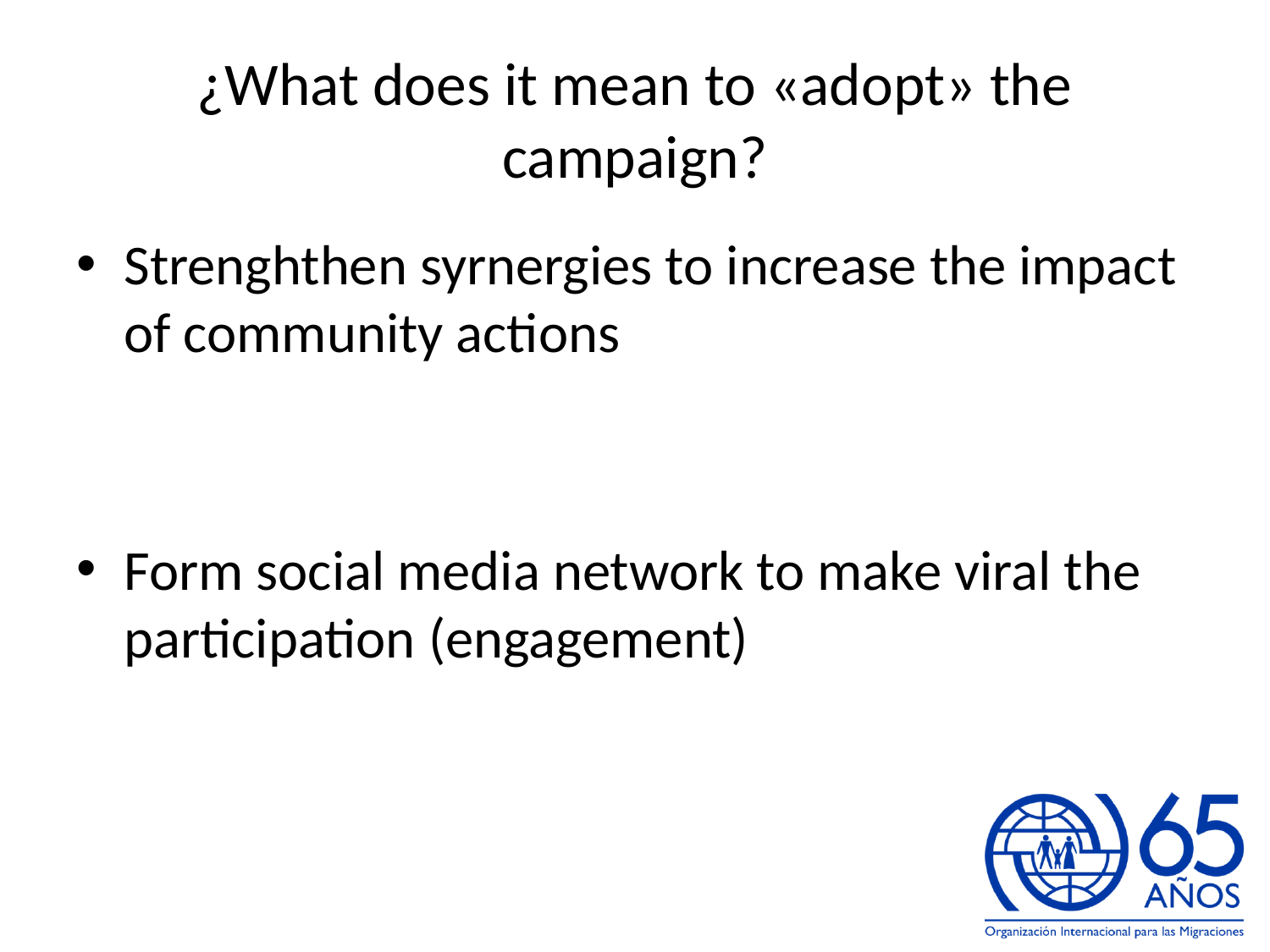

# ¿What does it mean to «adopt» the campaign?
Strenghthen syrnergies to increase the impact of community actions

Form social media network to make viral the participation (engagement)